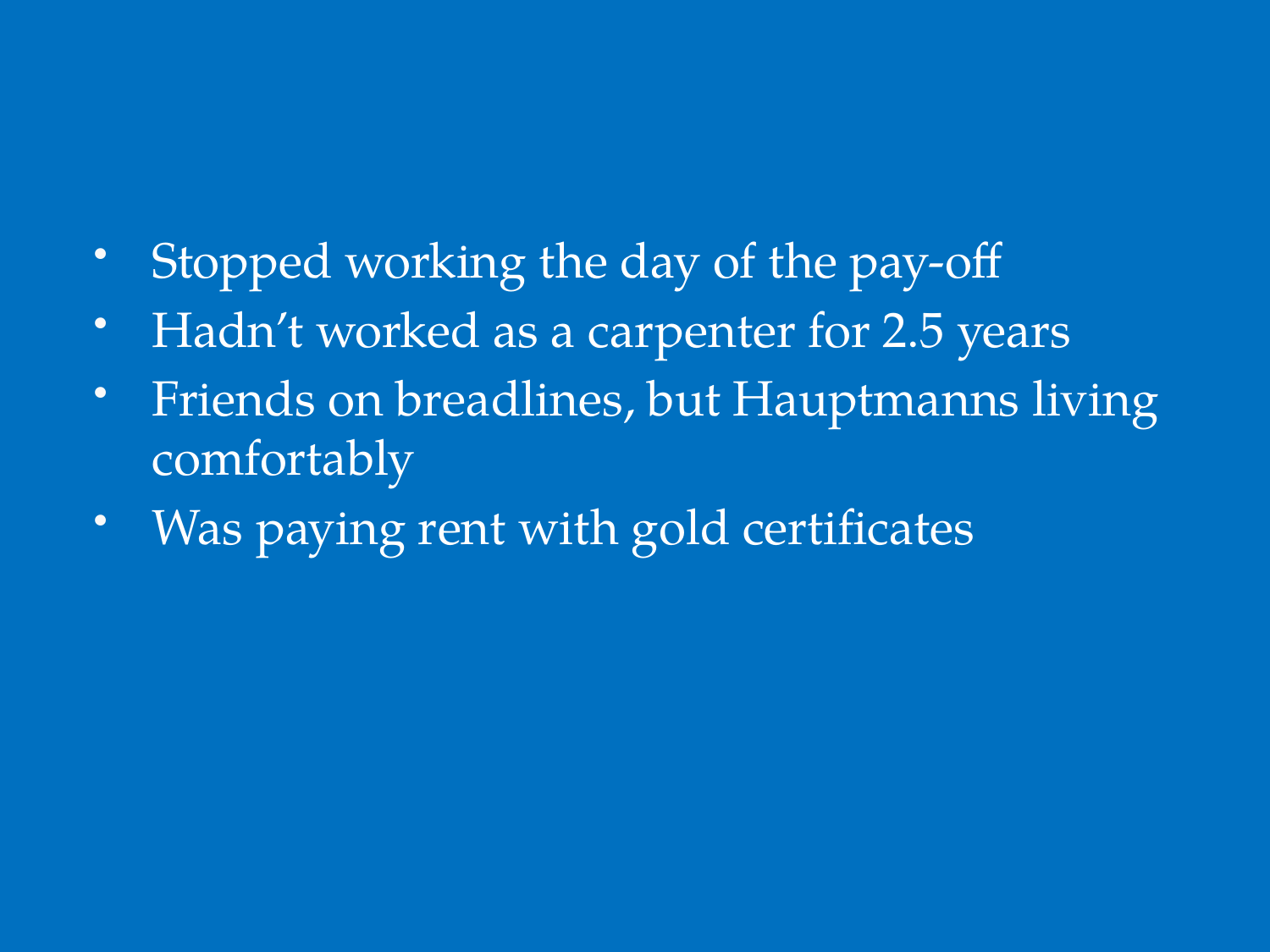

#
Stopped working the day of the pay-off
Hadn’t worked as a carpenter for 2.5 years
Friends on breadlines, but Hauptmanns living comfortably
Was paying rent with gold certificates